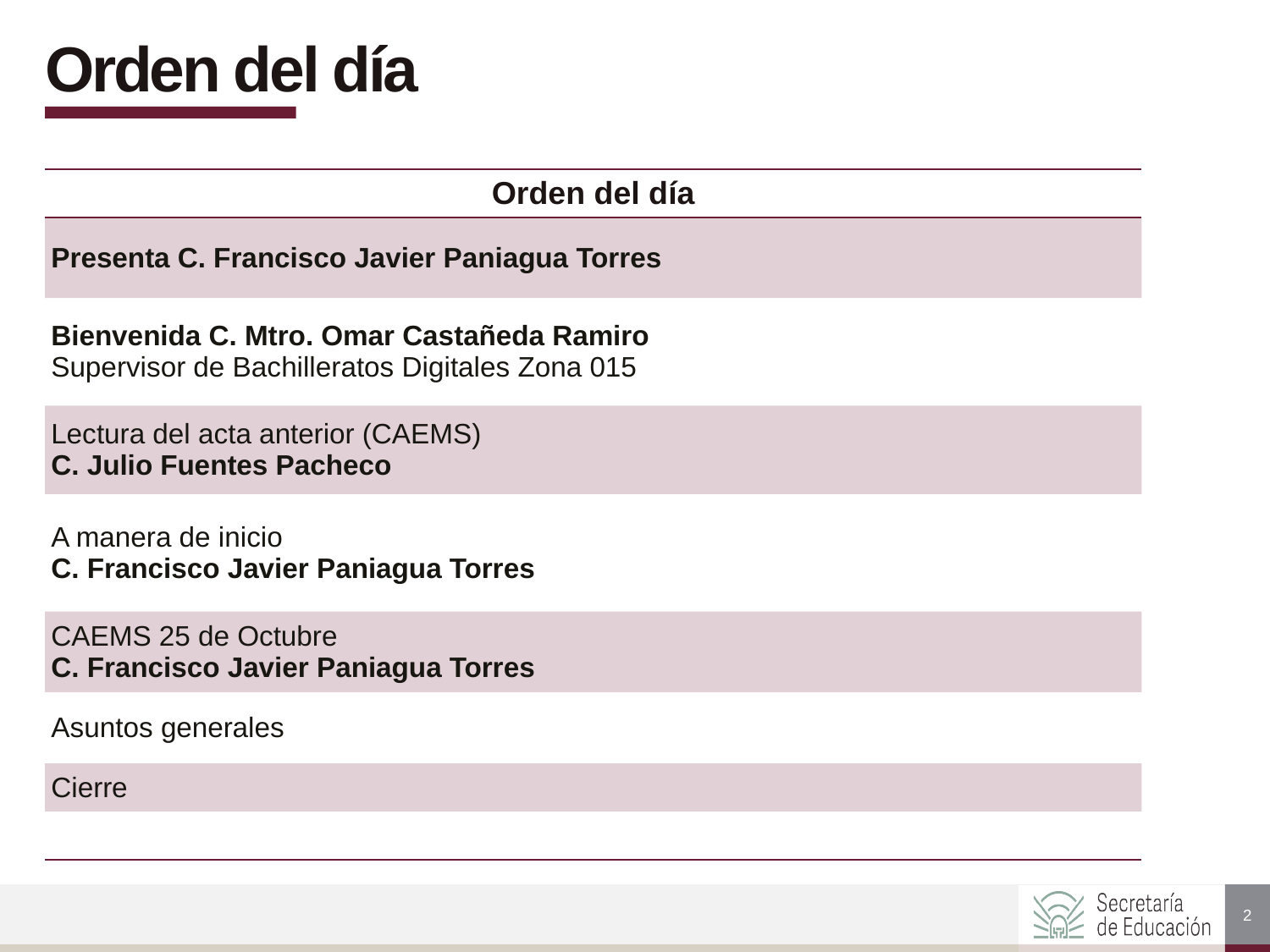

# Orden del día

| Orden del día |
| --- |
| Presenta C. Francisco Javier Paniagua Torres |
| Bienvenida C. Mtro. Omar Castañeda Ramiro Supervisor de Bachilleratos Digitales Zona 015 |
| Lectura del acta anterior (CAEMS) C. Julio Fuentes Pacheco |
| A manera de inicio C. Francisco Javier Paniagua Torres |
| CAEMS 25 de Octubre C. Francisco Javier Paniagua Torres |
| Asuntos generales |
| Cierre |
|  |
2